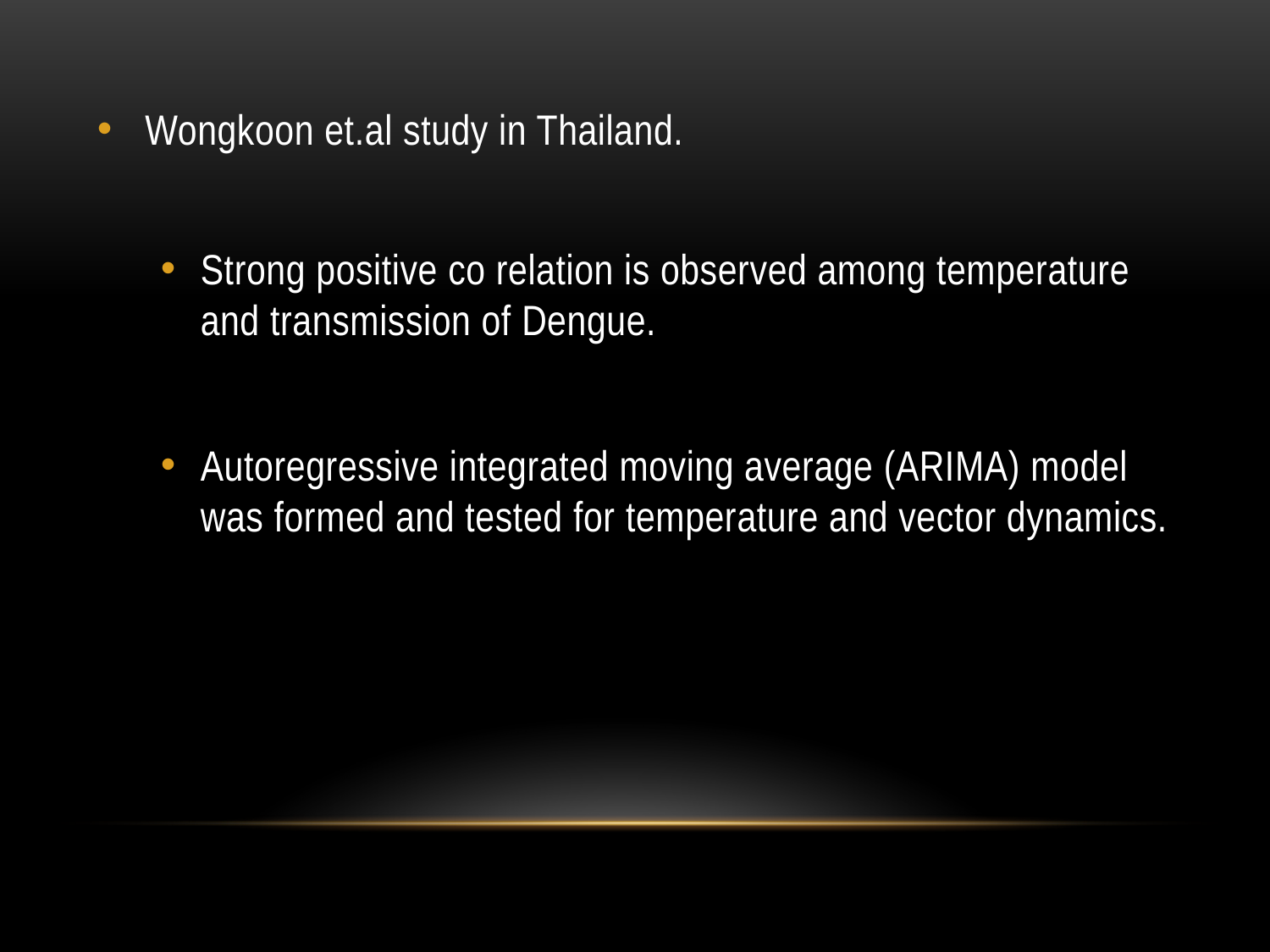

Wongkoon et.al study in Thailand.

Strong positive co relation is observed among temperature and transmission of Dengue.

Autoregressive integrated moving average (ARIMA) model was formed and tested for temperature and vector dynamics.